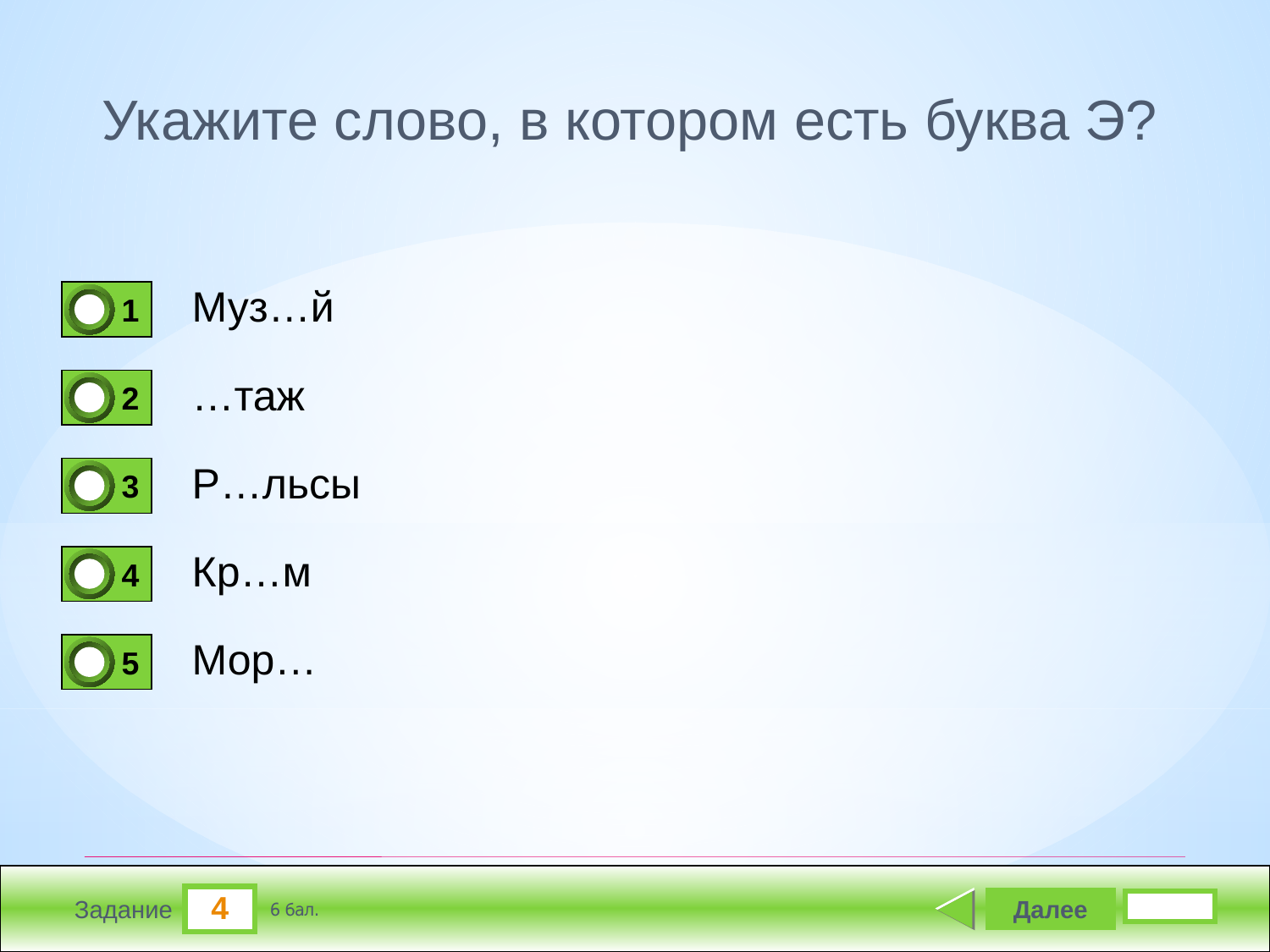

Укажите слово, в котором есть буква Э?
Муз…й
1
0

…таж
2
1

Р…льсы
3
0

Кр…м
4
0

Мор…
5
0

4

Далее

6 бал.
Задание